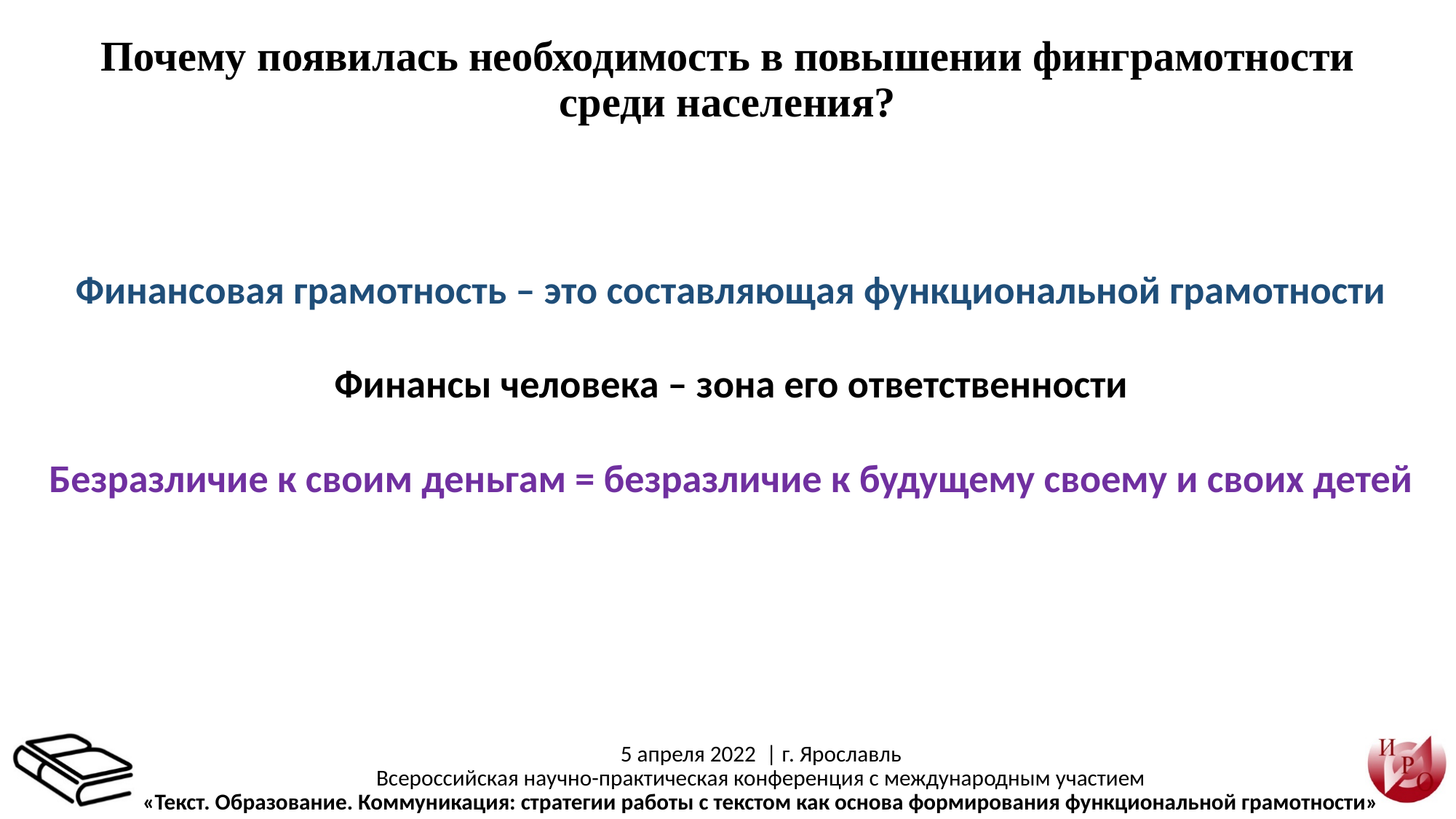

Почему появилась необходимость в повышении финграмотности среди населения?

Финансовая грамотность – это составляющая функциональной грамотности

Финансы человека – зона его ответственности

Безразличие к своим деньгам = безразличие к будущему своему и своих детей